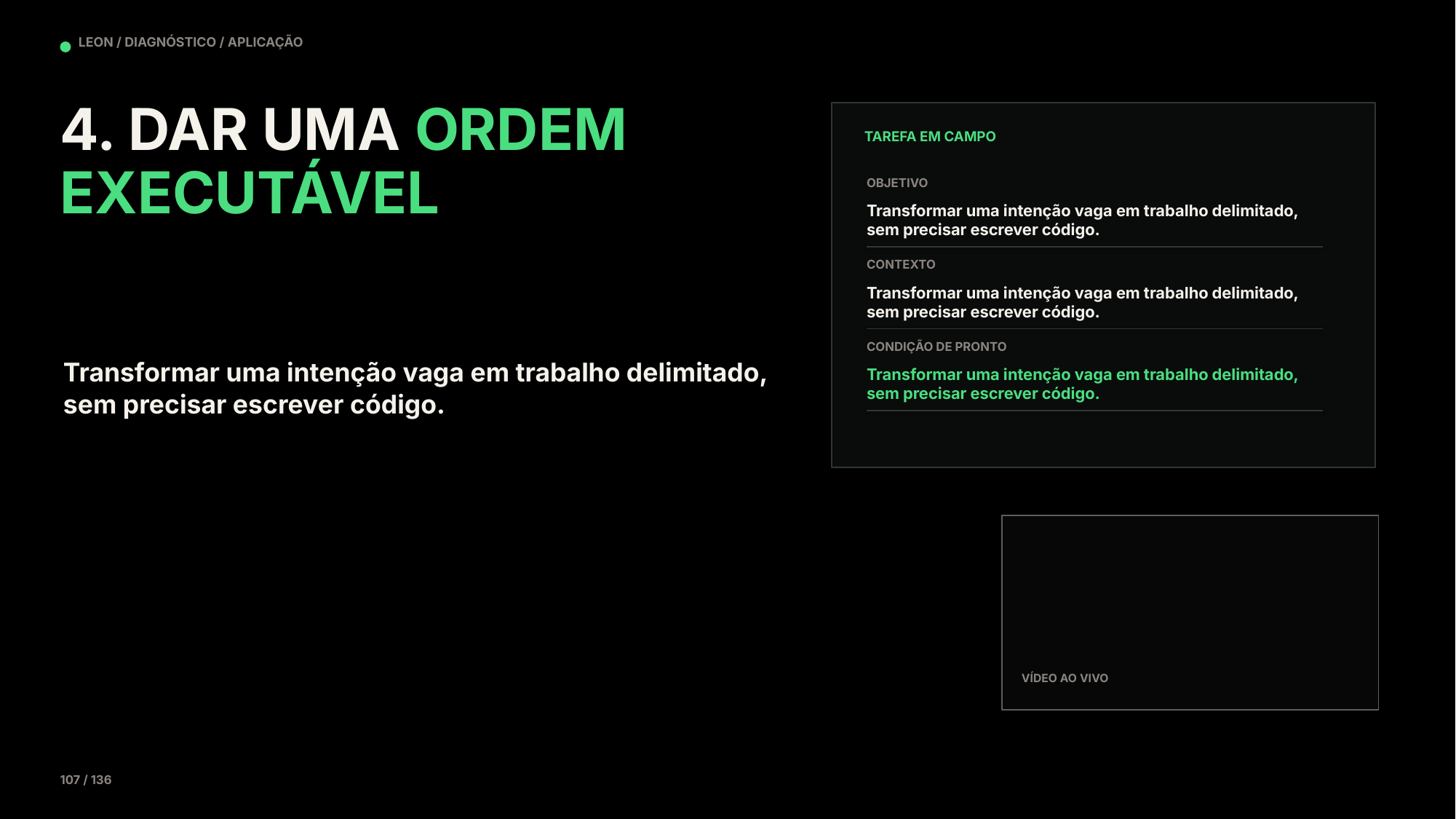

LEON / DIAGNÓSTICO / APLICAÇÃO

4. DAR UMA ORDEM EXECUTÁVEL

TAREFA EM CAMPO
OBJETIVO
Transformar uma intenção vaga em trabalho delimitado, sem precisar escrever código.
CONTEXTO
Transformar uma intenção vaga em trabalho delimitado, sem precisar escrever código.
CONDIÇÃO DE PRONTO
Transformar uma intenção vaga em trabalho delimitado, sem precisar escrever código.
Transformar uma intenção vaga em trabalho delimitado, sem precisar escrever código.

VÍDEO AO VIVO
107 / 136